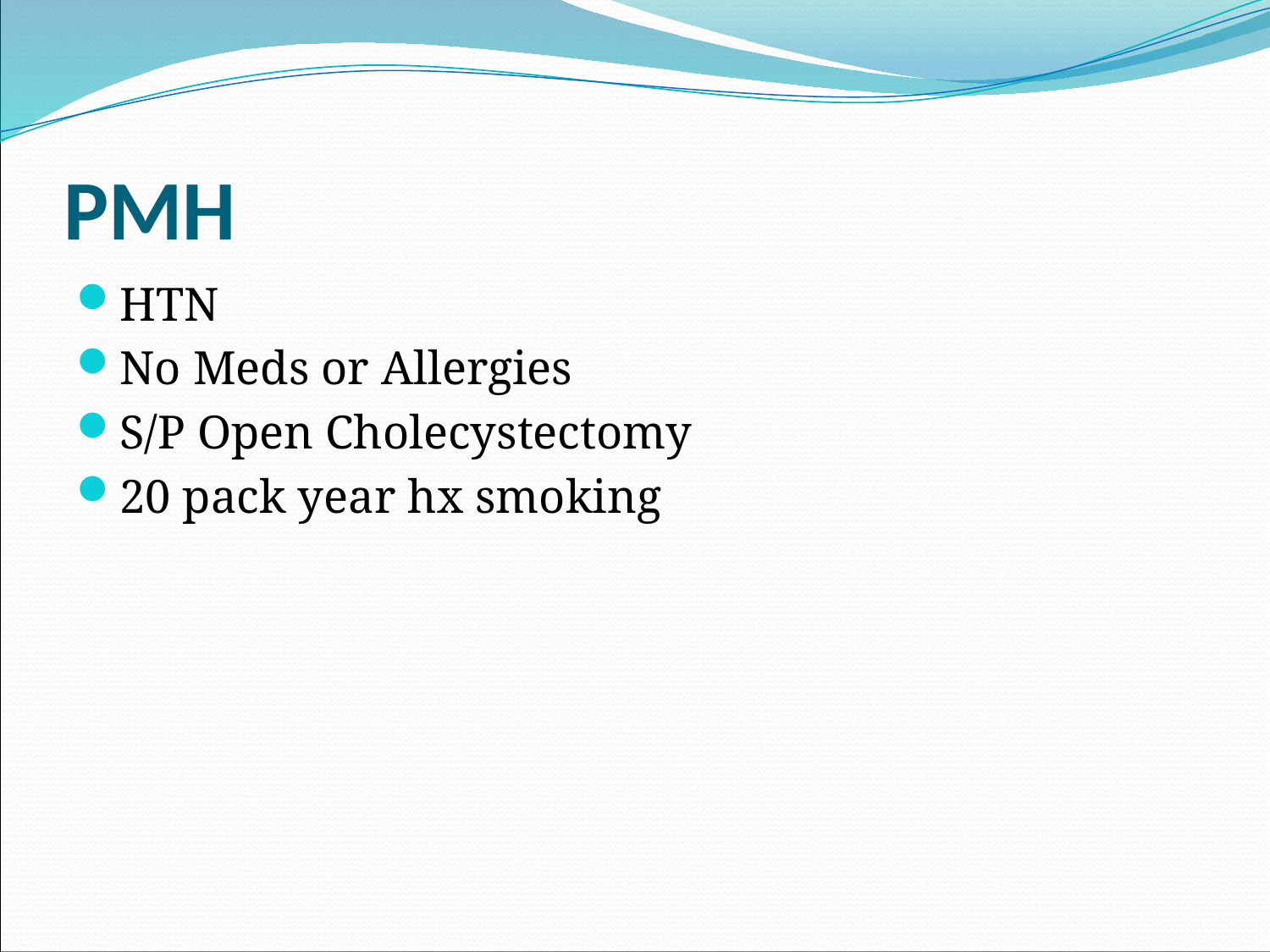

# PMH
HTN
No Meds or Allergies
S/P Open Cholecystectomy
20 pack year hx smoking